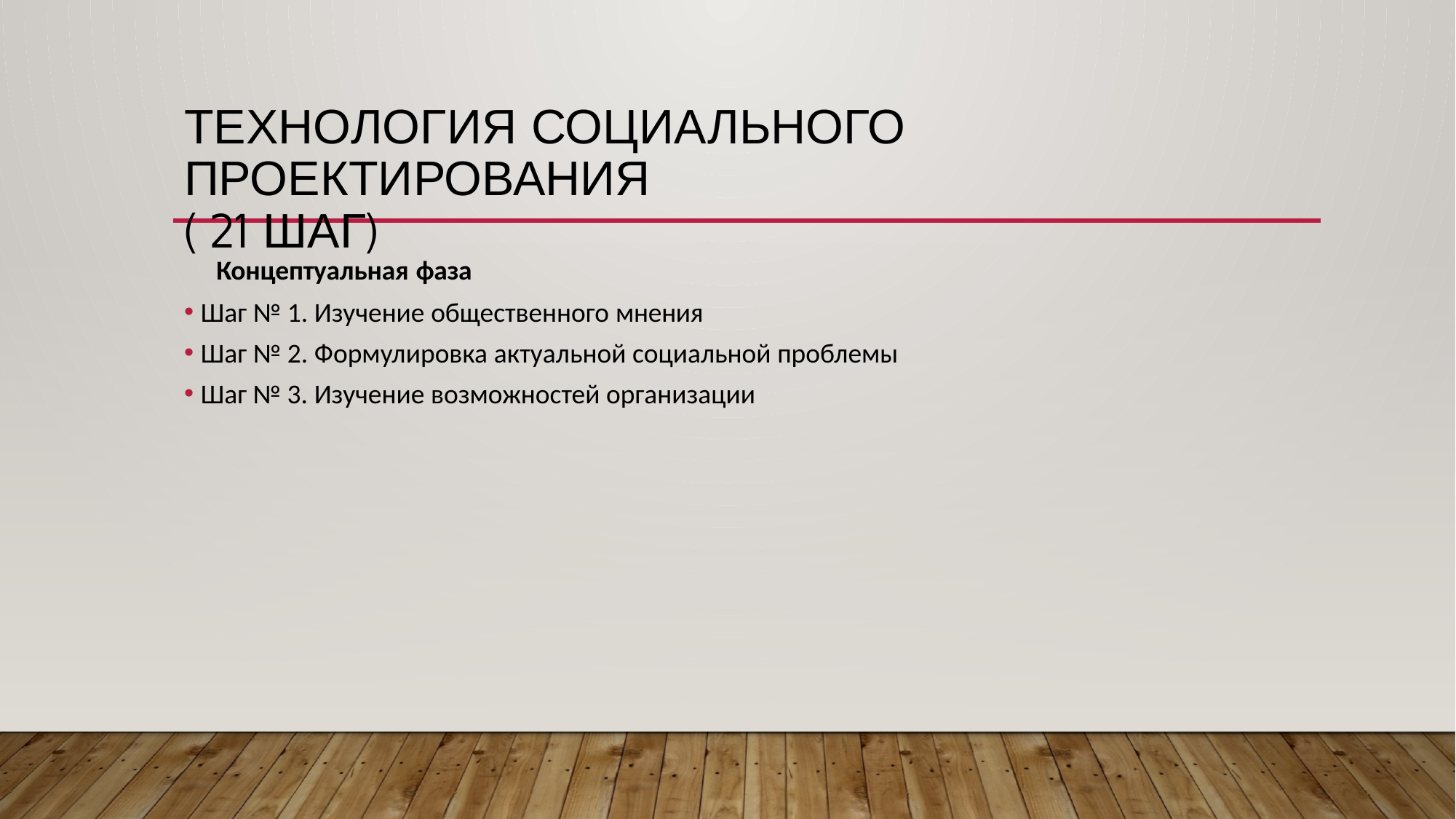

# Технология социального проектирования ( 21 шаг)
Концептуальная фаза
Шаг № 1. Изучение общественного мнения
Шаг № 2. Формулировка актуальной социальной проблемы
Шаг № 3. Изучение возможностей организации